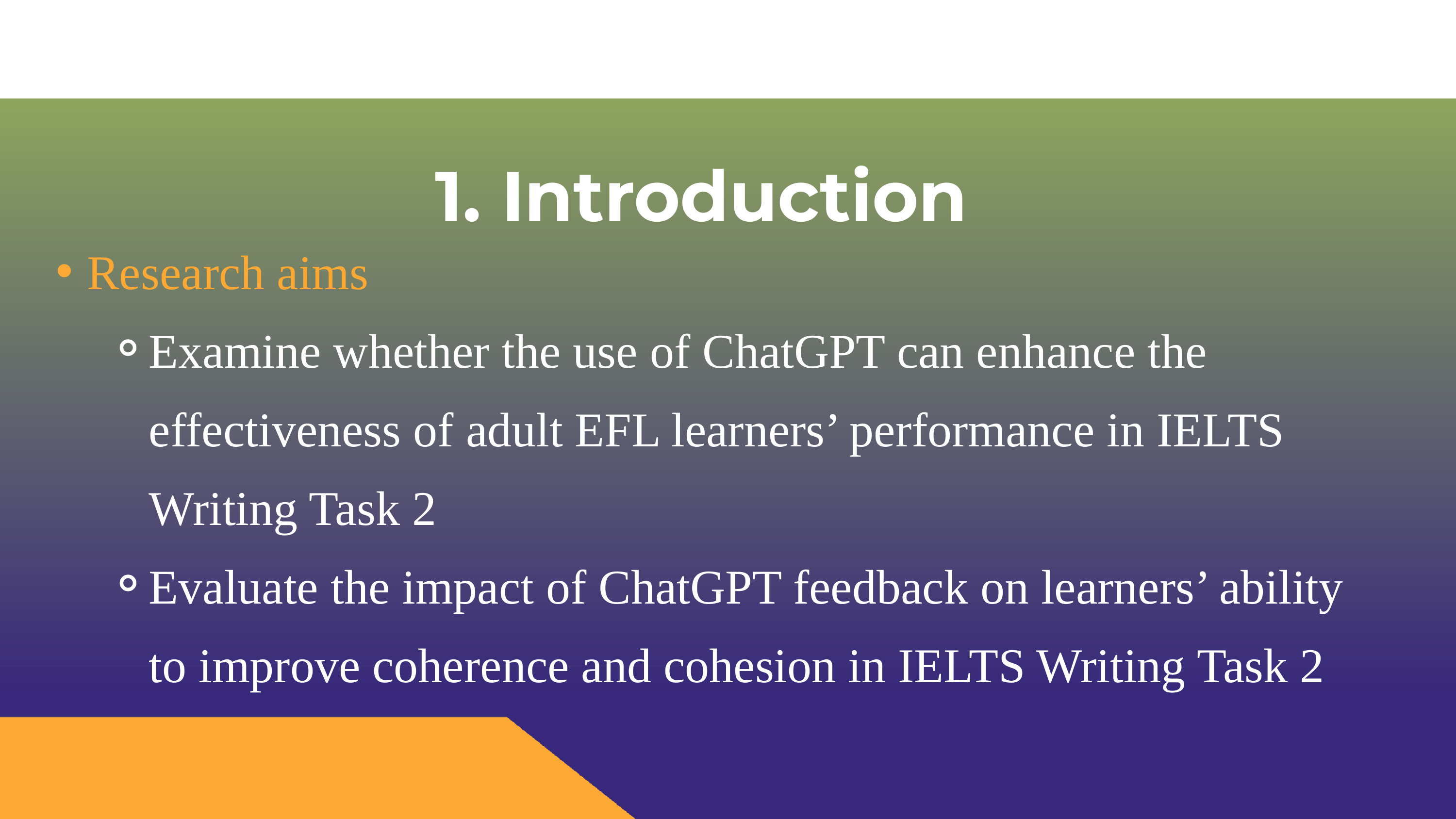

1. Introduction
Research aims
Examine whether the use of ChatGPT can enhance the effectiveness of adult EFL learners’ performance in IELTS Writing Task 2
Evaluate the impact of ChatGPT feedback on learners’ ability to improve coherence and cohesion in IELTS Writing Task 2